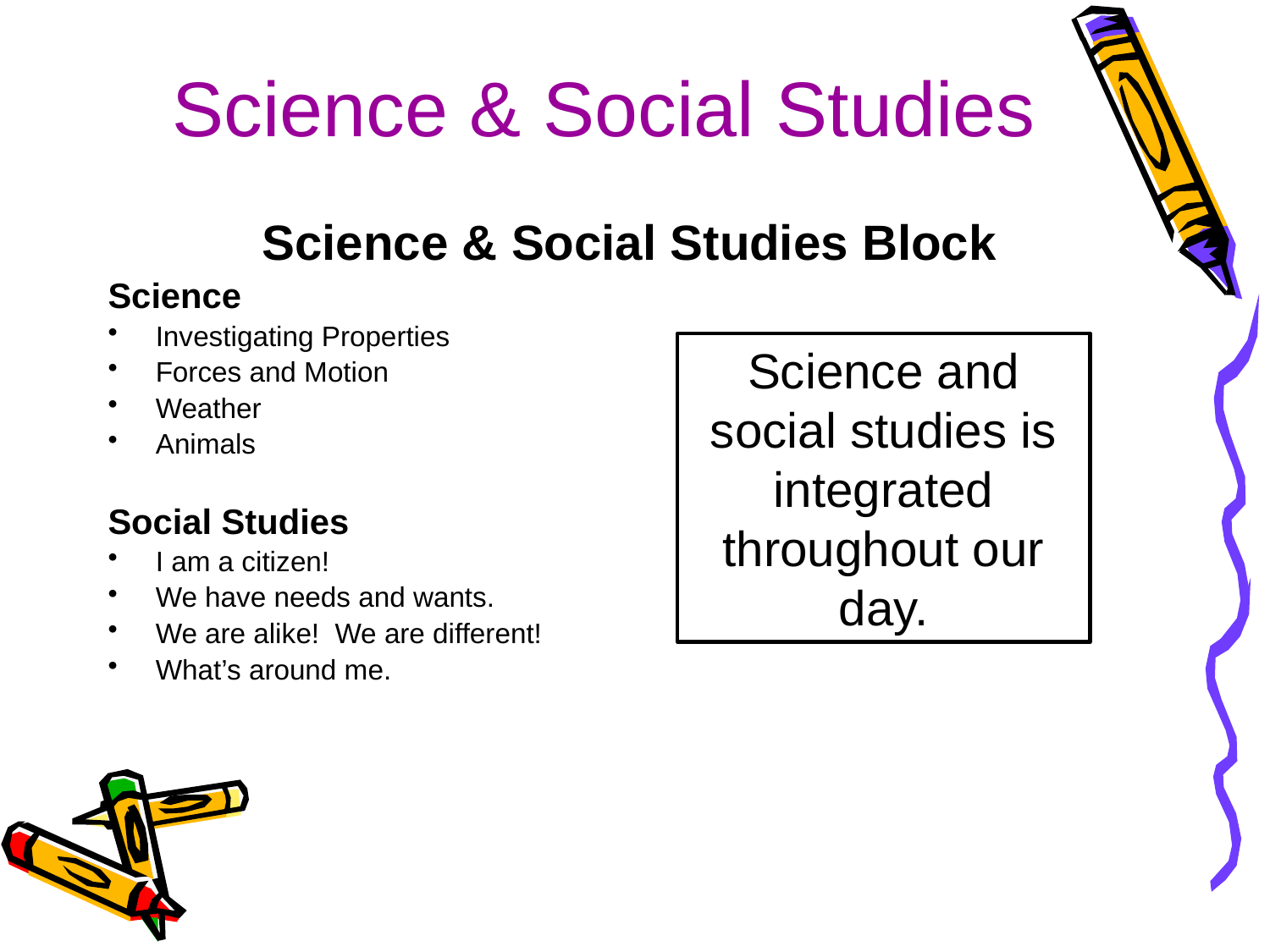

# Science & Social Studies
Science & Social Studies Block
Science
Investigating Properties
Forces and Motion
Weather
Animals

Social Studies
I am a citizen!
We have needs and wants.
We are alike!  We are different!
What’s around me.

Science and social studies is integrated throughout our day.